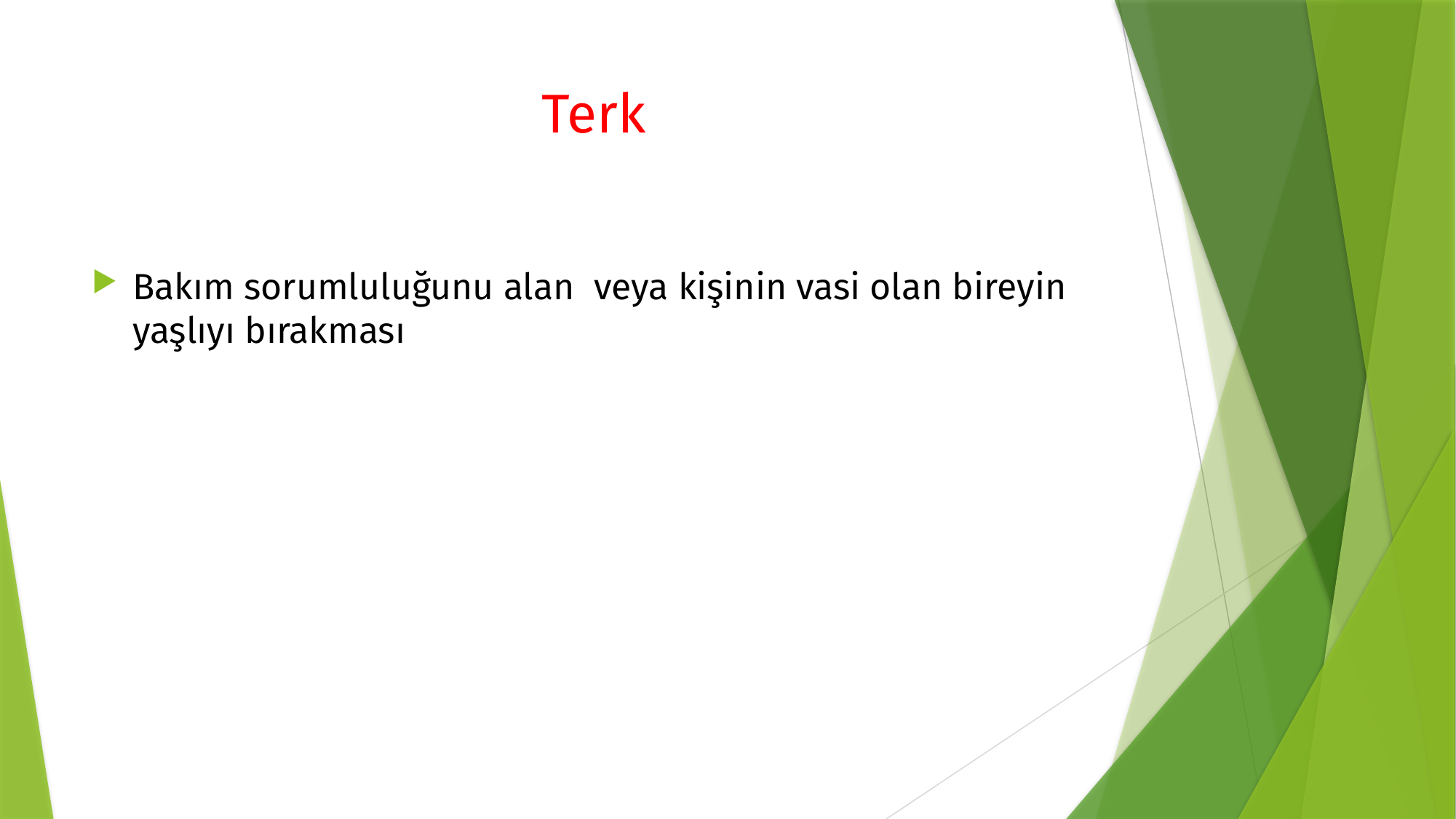

# Terk
Bakım sorumluluğunu alan  veya kişinin vasi olan bireyin yaşlıyı bırakması